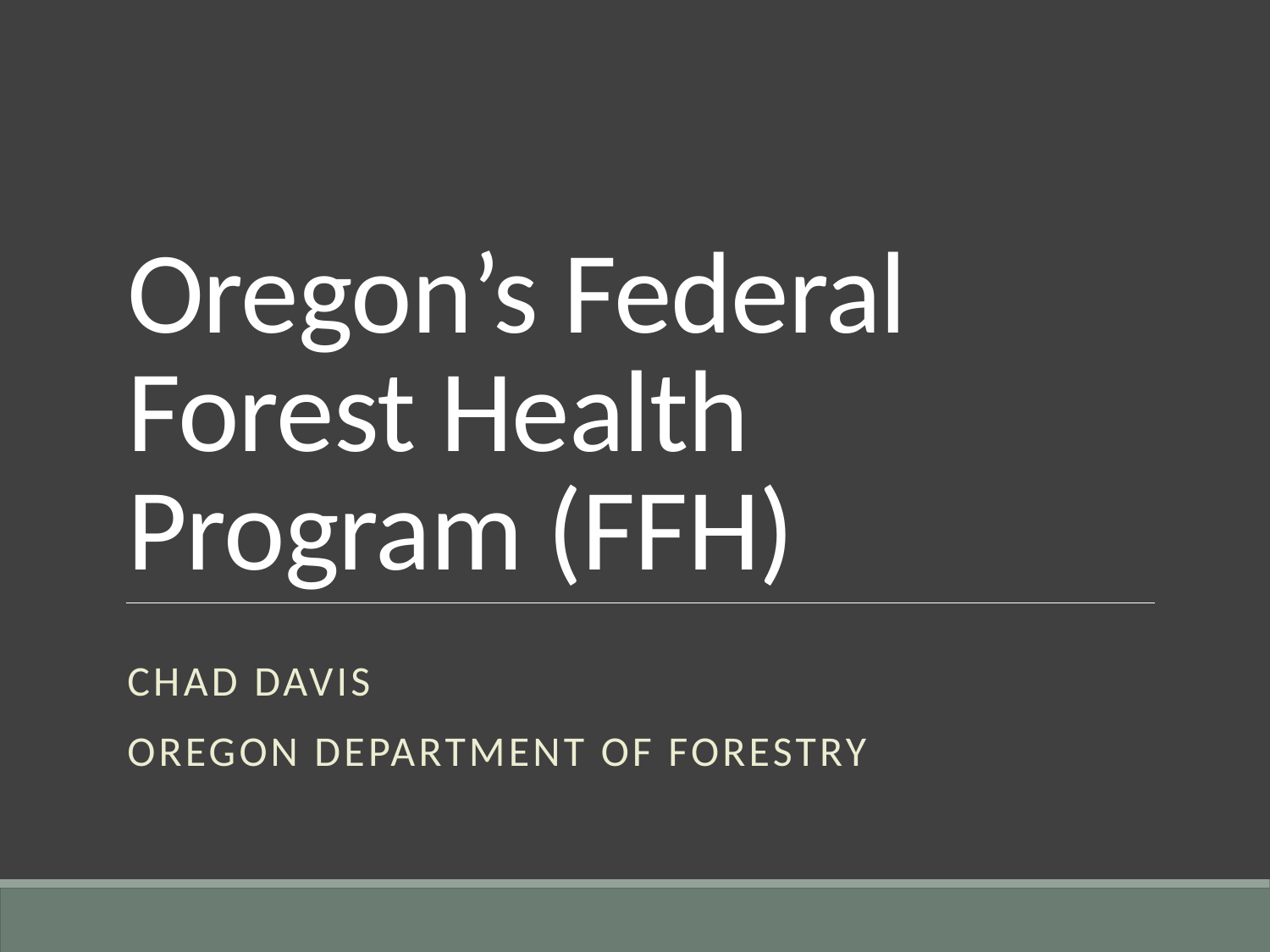

# Oregon’s Federal Forest Health Program (FFH)
Chad Davis
Oregon department of forestry